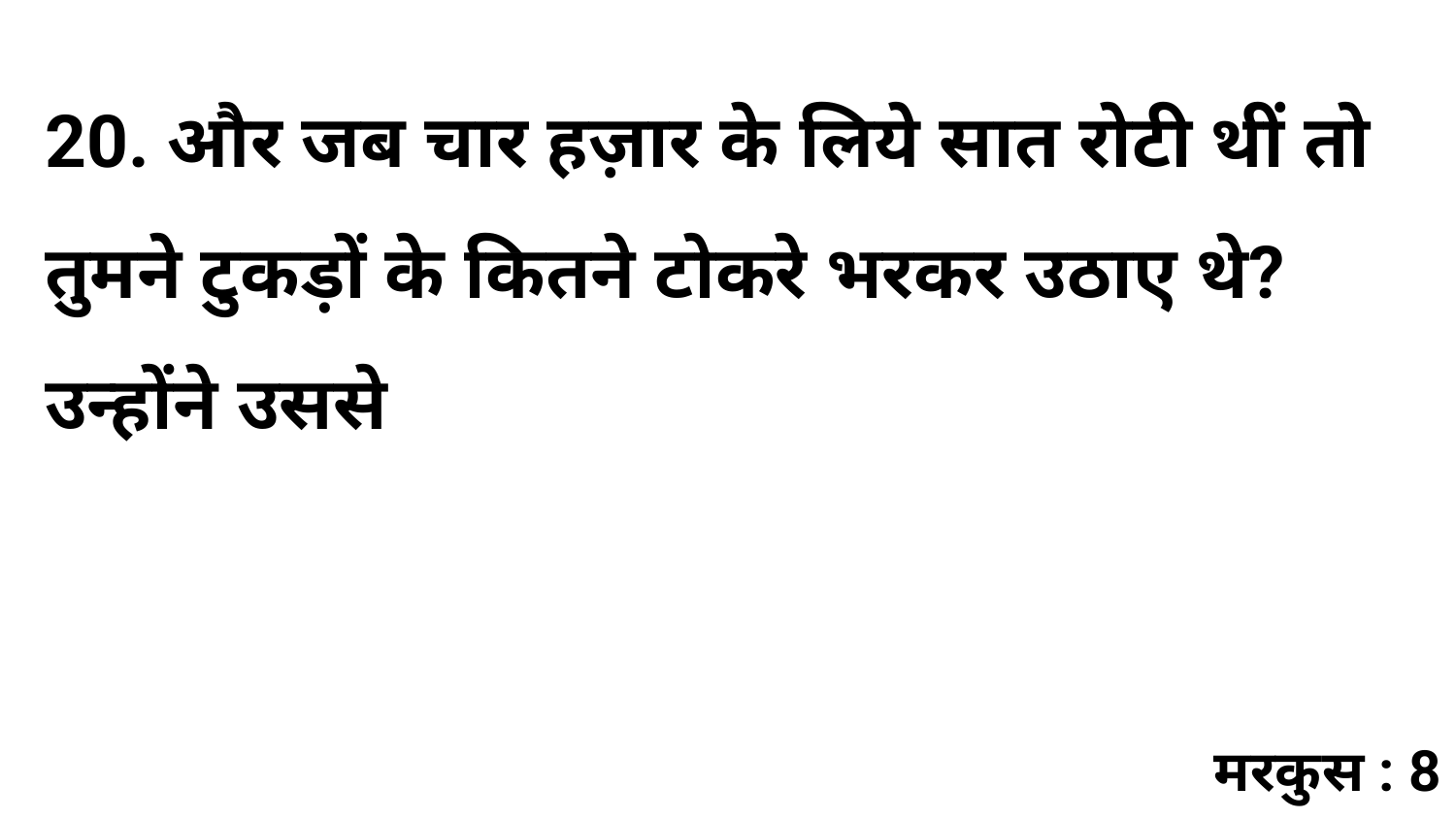

20. और जब चार हज़ार के लिये सात रोटी थीं तो तुमने टुकड़ों के कितने टोकरे भरकर उठाए थे? उन्होंने उससे
मरकुस : 8